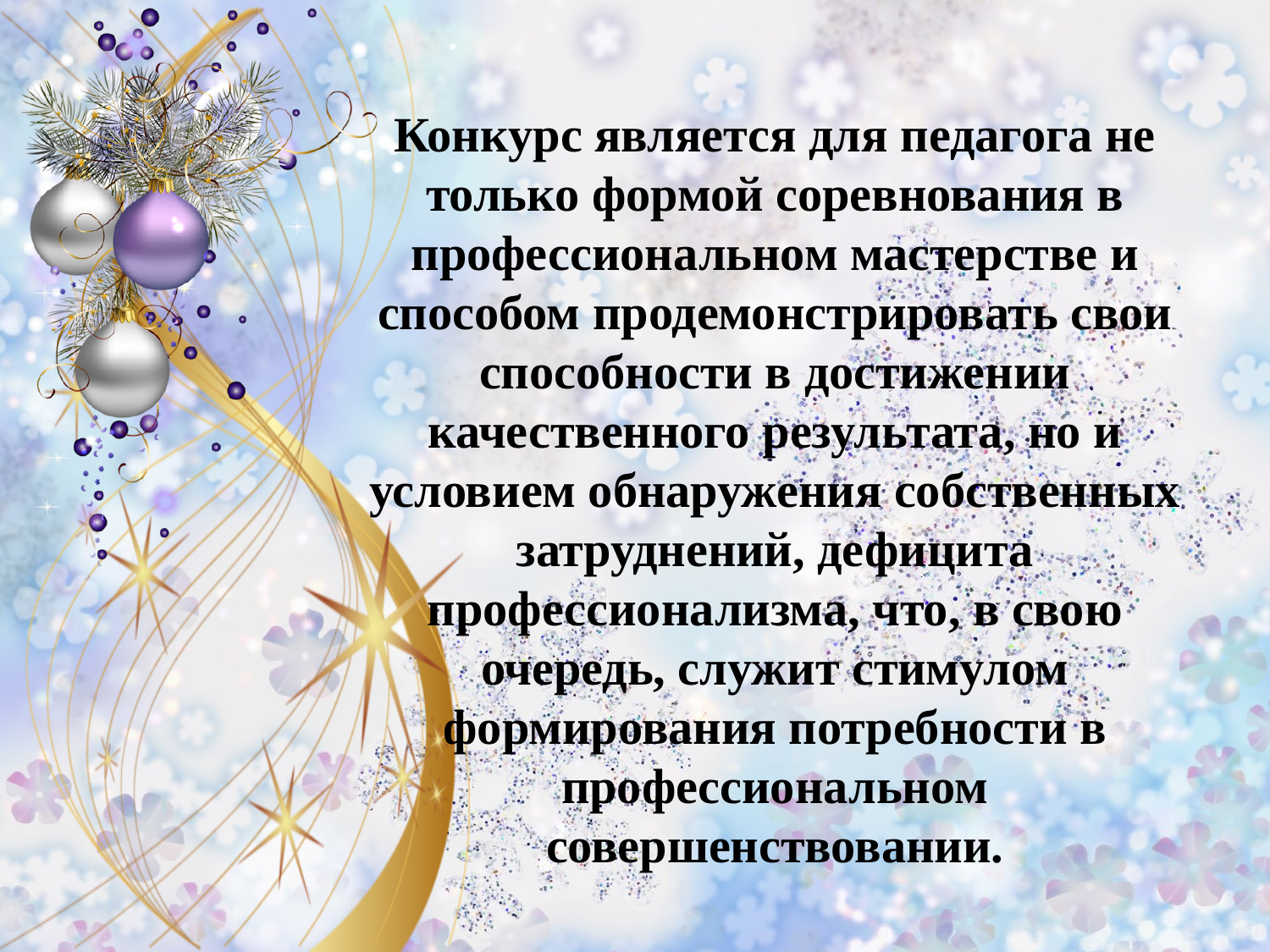

Конкурс является для педагога не только формой соревнования в профессиональном мастерстве и способом продемонстрировать свои способности в достижении качественного результата, но и условием обнаружения собственных затруднений, дефицита профессионализма, что, в свою очередь, служит стимулом формирования потребности в профессиональном совершенствовании.